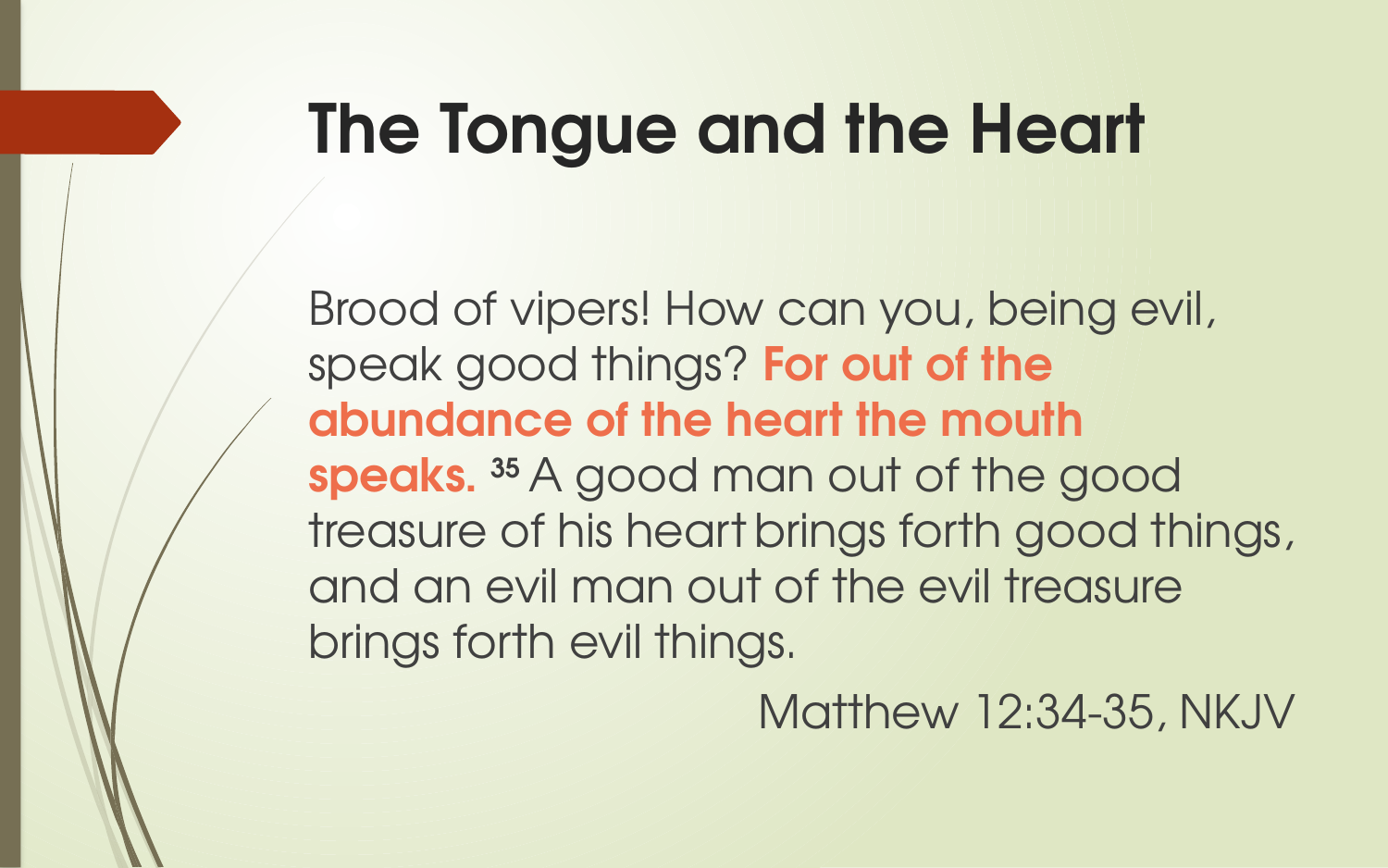

# The Tongue and the Heart

Brood of vipers! How can you, being evil, speak good things? For out of the abundance of the heart the mouth speaks. 35 A good man out of the good treasure of his heart brings forth good things, and an evil man out of the evil treasure brings forth evil things.
Matthew 12:34-35, NKJV